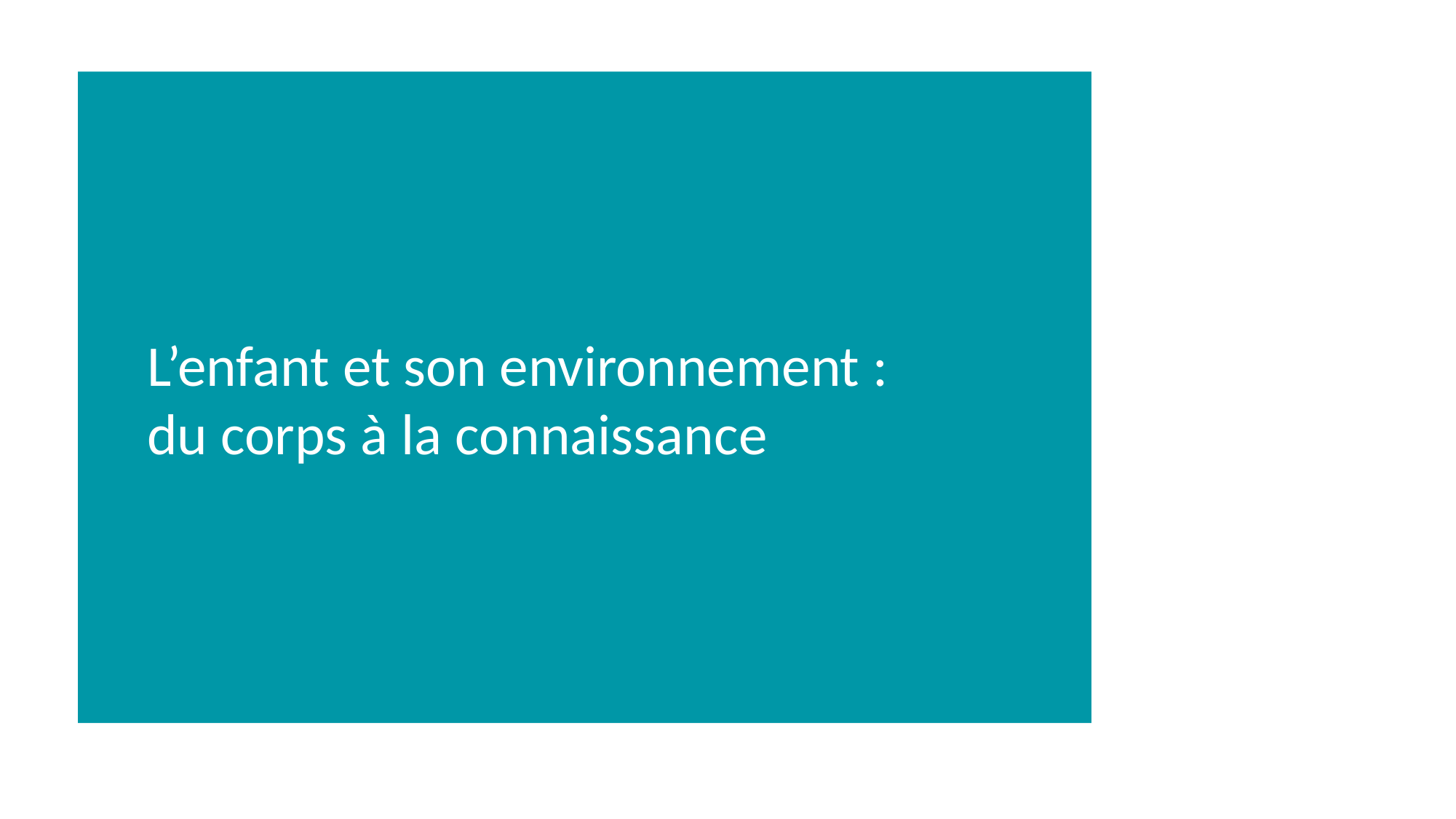

# L’enfant et son environnement : du corps à la connaissance